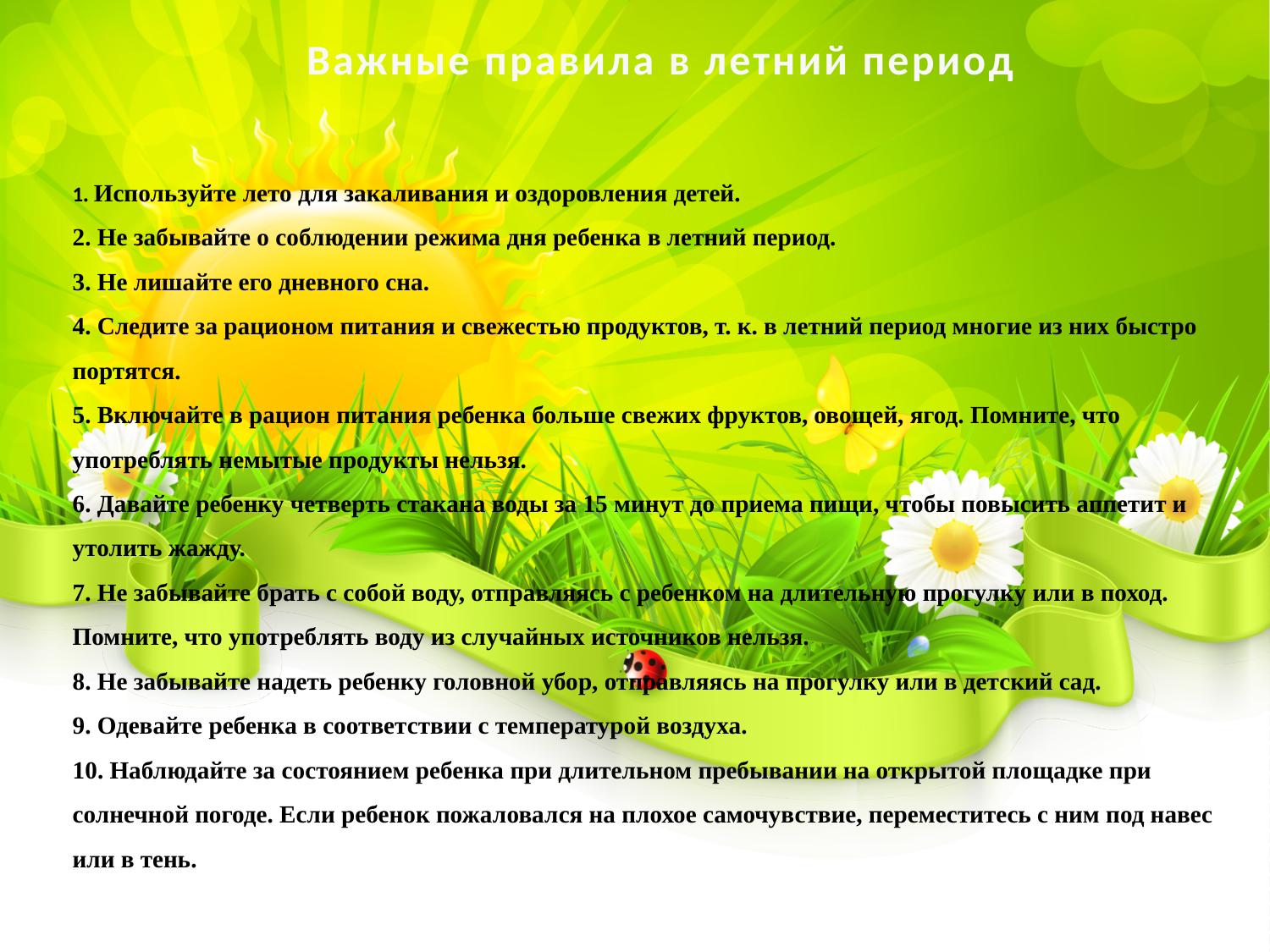

Важные правила в летний период
1. Используйте лето для закаливания и оздоровления детей.
2. Не забывайте о соблюдении режима дня ребенка в летний период.
3. Не лишайте его дневного сна.
4. Следите за рационом питания и свежестью продуктов, т. к. в летний период многие из них быстро портятся.
5. Включайте в рацион питания ребенка больше свежих фруктов, овощей, ягод. Помните, что употреблять немытые продукты нельзя.
6. Давайте ребенку четверть стакана воды за 15 минут до приема пищи, чтобы повысить аппетит и утолить жажду.
7. Не забывайте брать с собой воду, отправляясь с ребенком на длительную прогулку или в поход. Помните, что употреблять воду из случайных источников нельзя.
8. Не забывайте надеть ребенку головной убор, отправляясь на прогулку или в детский сад.
9. Одевайте ребенка в соответствии с температурой воздуха.
10. Наблюдайте за состоянием ребенка при длительном пребывании на открытой площадке при солнечной погоде. Если ребенок пожаловался на плохое самочувствие, переместитесь с ним под навес или в тень.